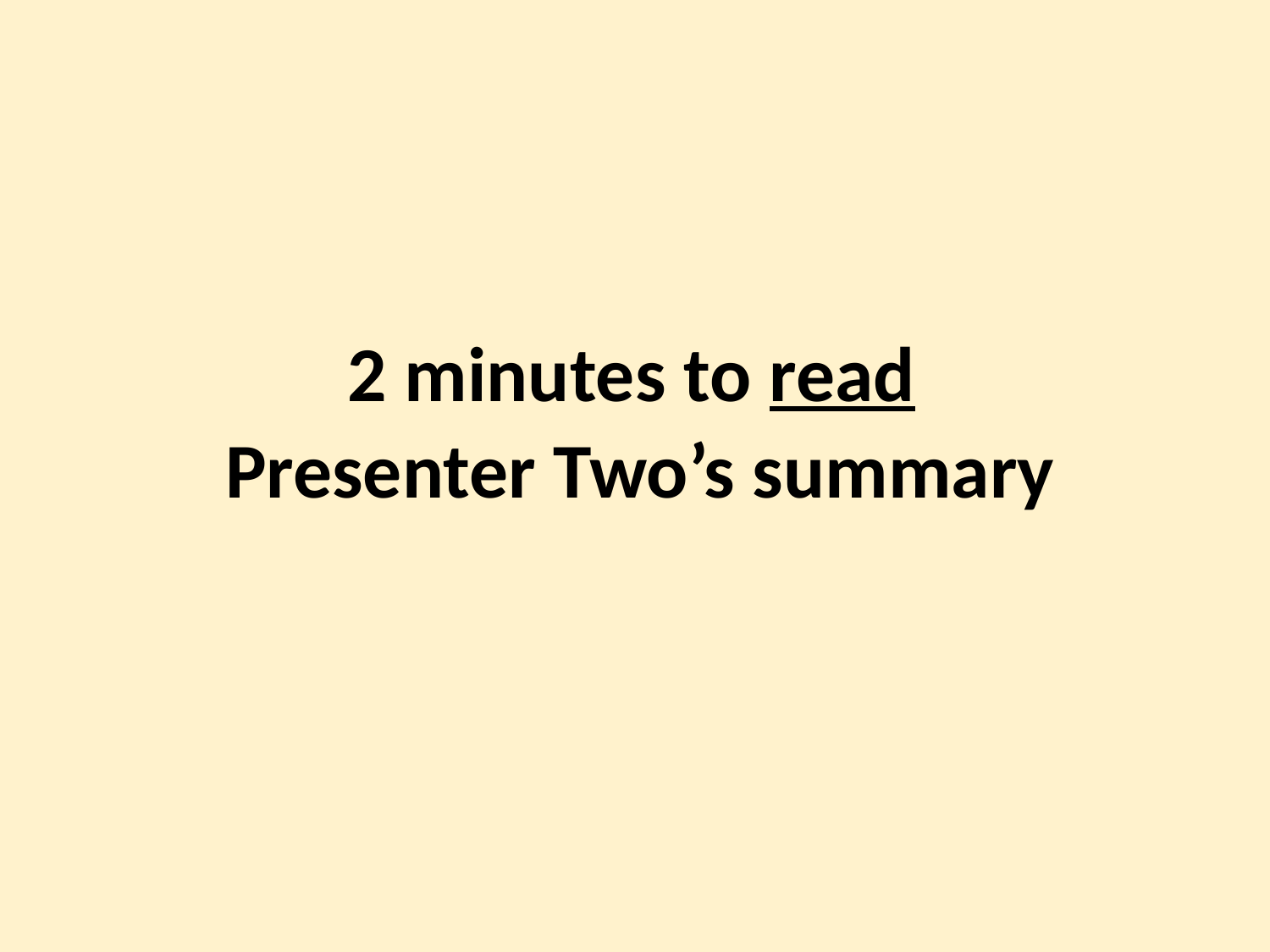

2 minutes to read
Presenter Two’s summary